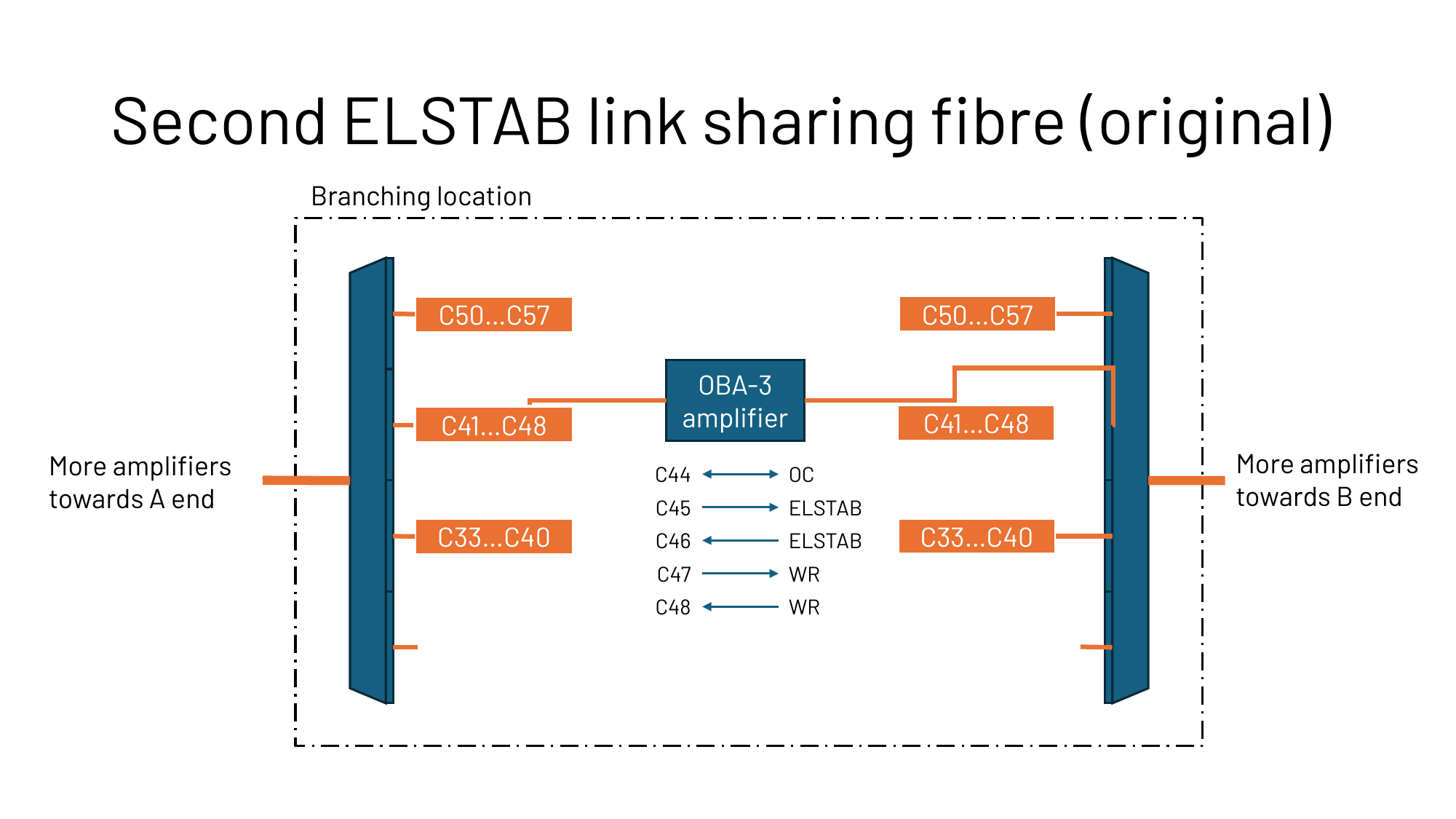

# Second ELSTAB link sharing fibre (original)
Branching location

C50…C57
C50…C57
OBA-3 amplifier
C41…C48
C41…C48
More amplifiers towards B end
More amplifiers towards A end
C44
OC
C45
ELSTAB
C33…C40
C33…C40
C46
ELSTAB
C47
WR
C48
WR